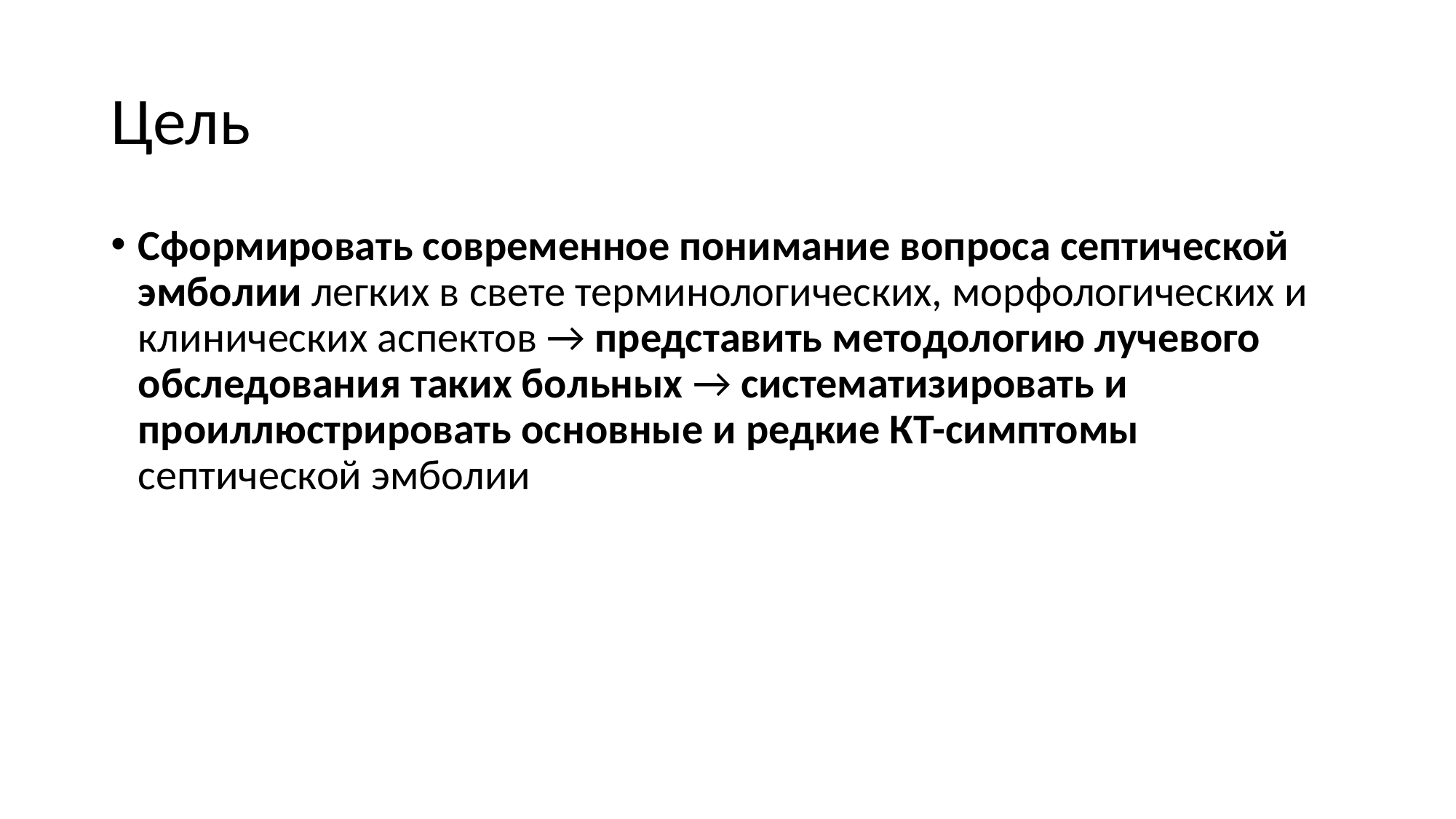

# Цель
Сформировать современное понимание вопроса септической эмболии легких в свете терминологических, морфологических и клинических аспектов → представить методологию лучевого обследования таких больных → систематизировать и проиллюстрировать основные и редкие КТ-симптомы септической эмболии